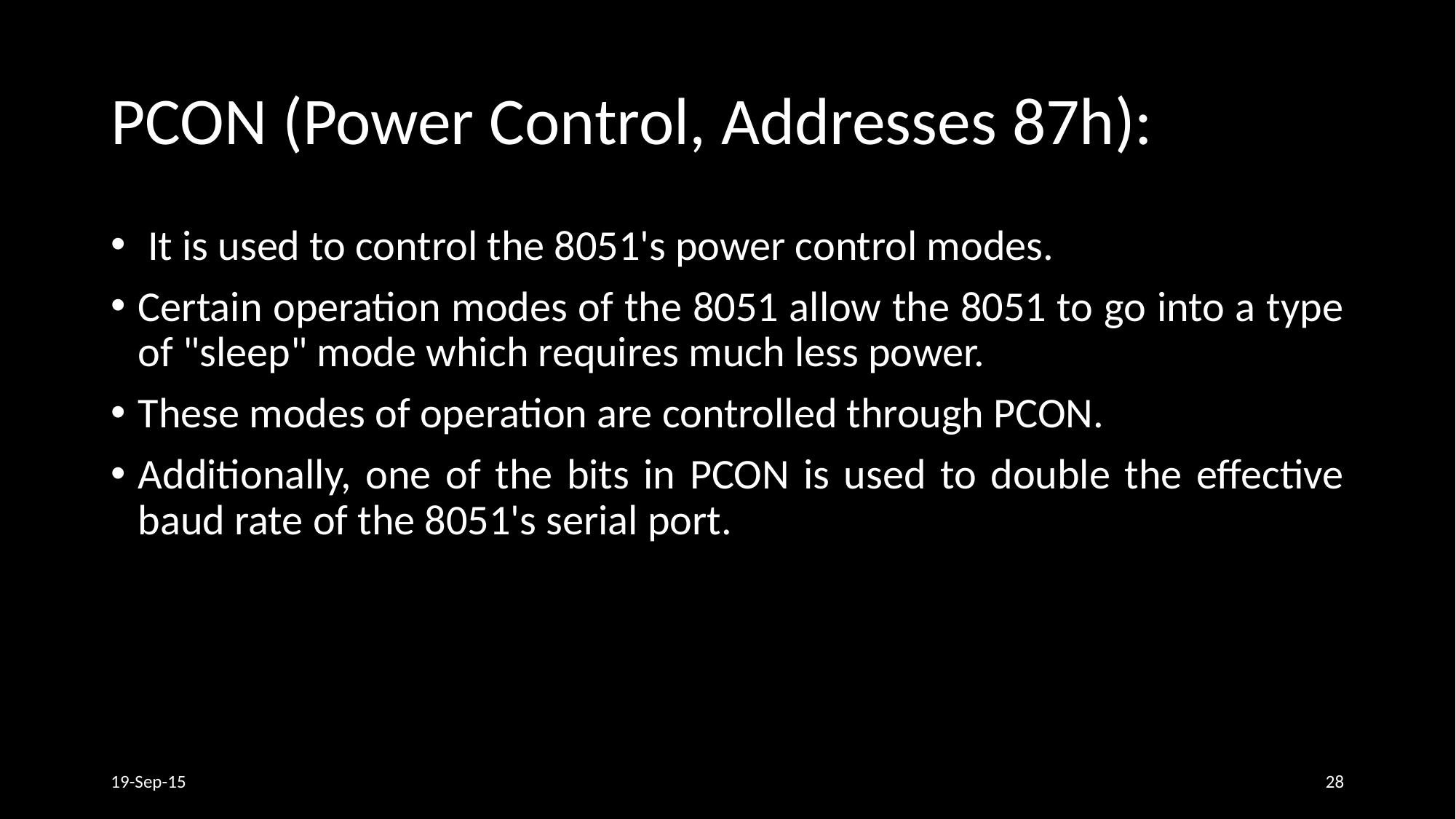

# PCON (Power Control, Addresses 87h):
 It is used to control the 8051's power control modes.
Certain operation modes of the 8051 allow the 8051 to go into a type of "sleep" mode which requires much less power.
These modes of operation are controlled through PCON.
Additionally, one of the bits in PCON is used to double the effective baud rate of the 8051's serial port.
19-Sep-15
28